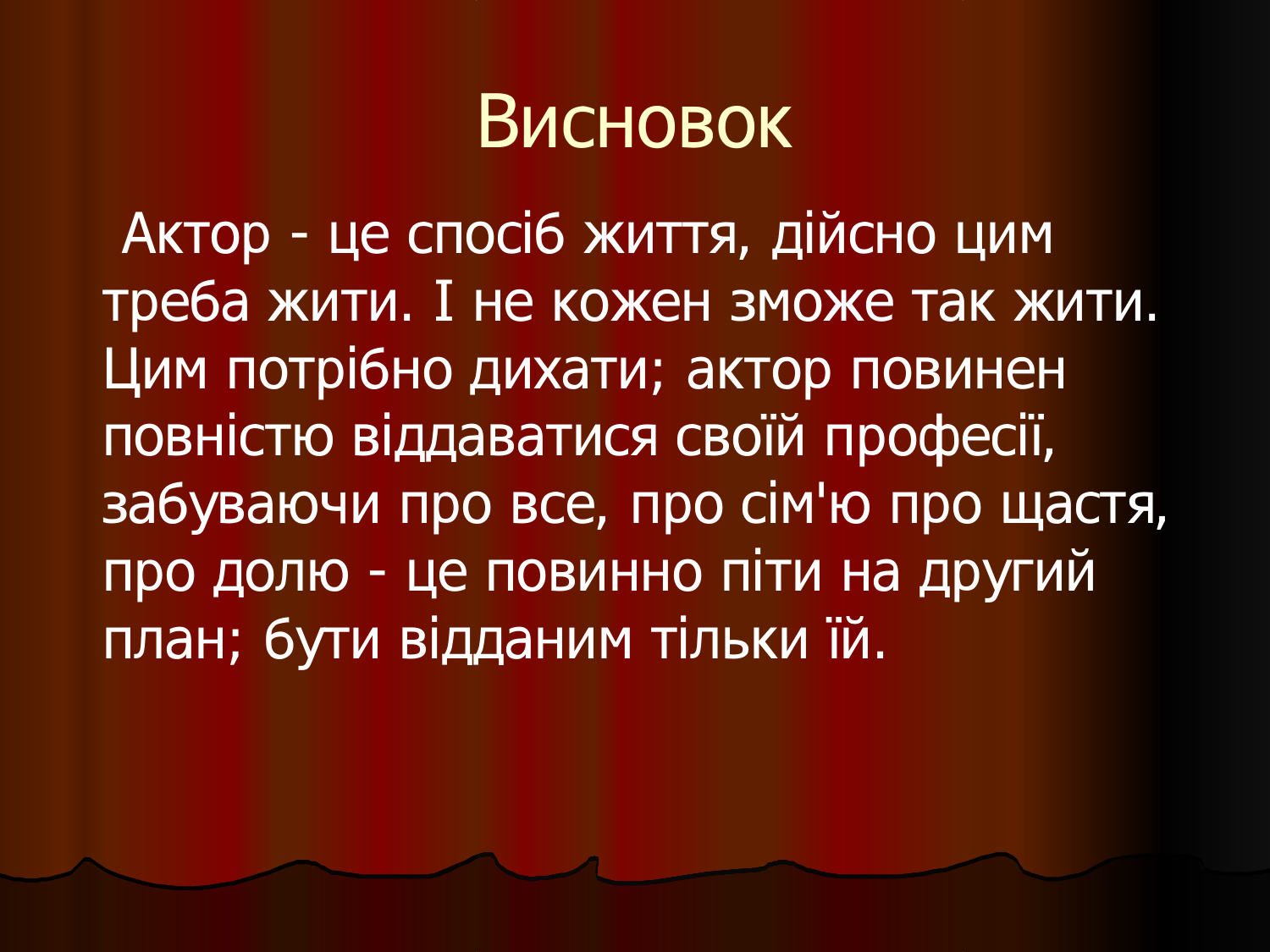

# Висновок
    Актор - це спосіб життя, дійсно цим треба жити. І не кожен зможе так жити. Цим потрібно дихати; актор повинен повністю віддаватися своїй професії, забуваючи про все, про сім'ю про щастя, про долю - це повинно піти на другий план; бути відданим тільки їй.